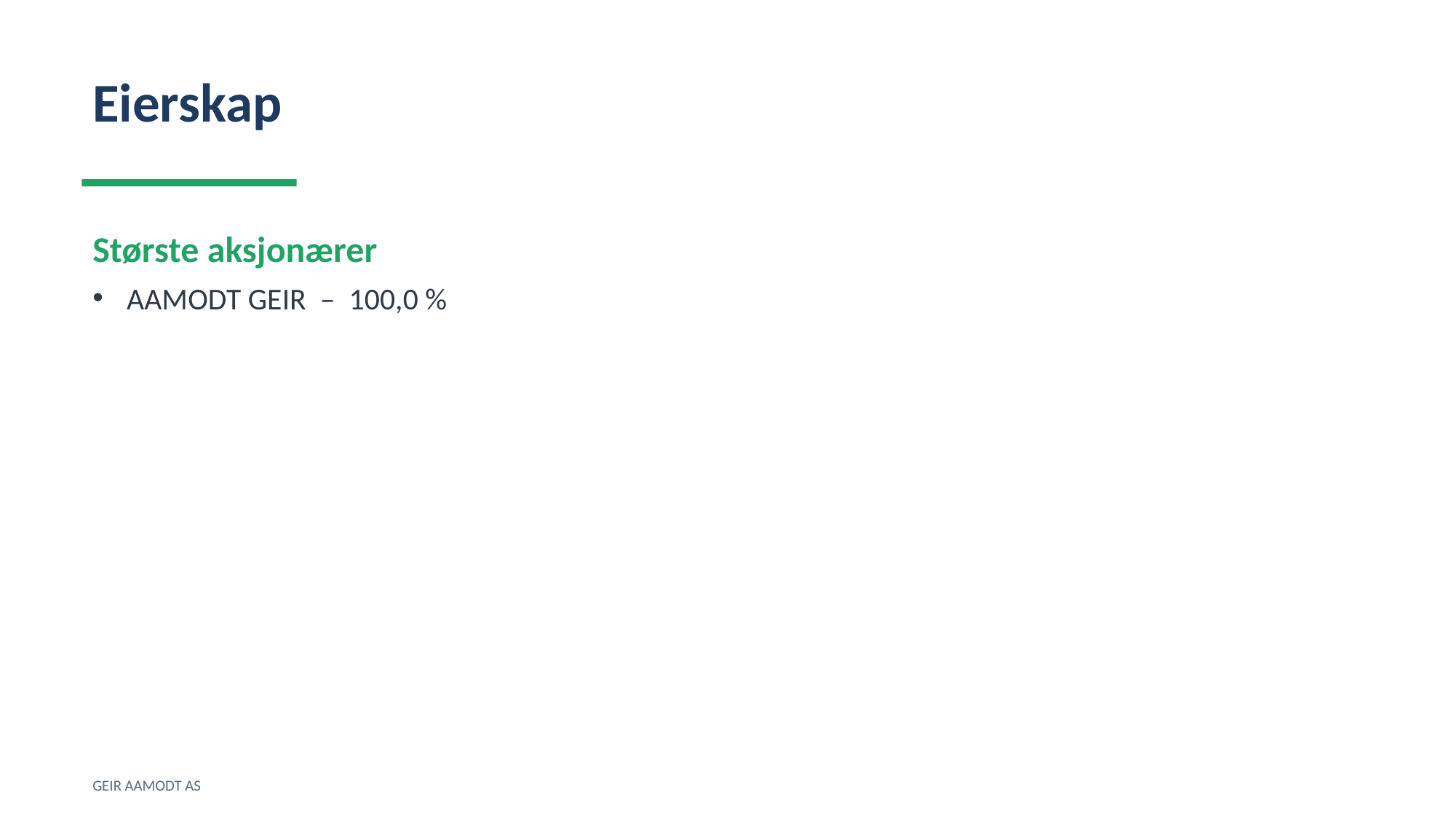

Eierskap

Største aksjonærer
AAMODT GEIR  –  100,0 %
GEIR AAMODT AS